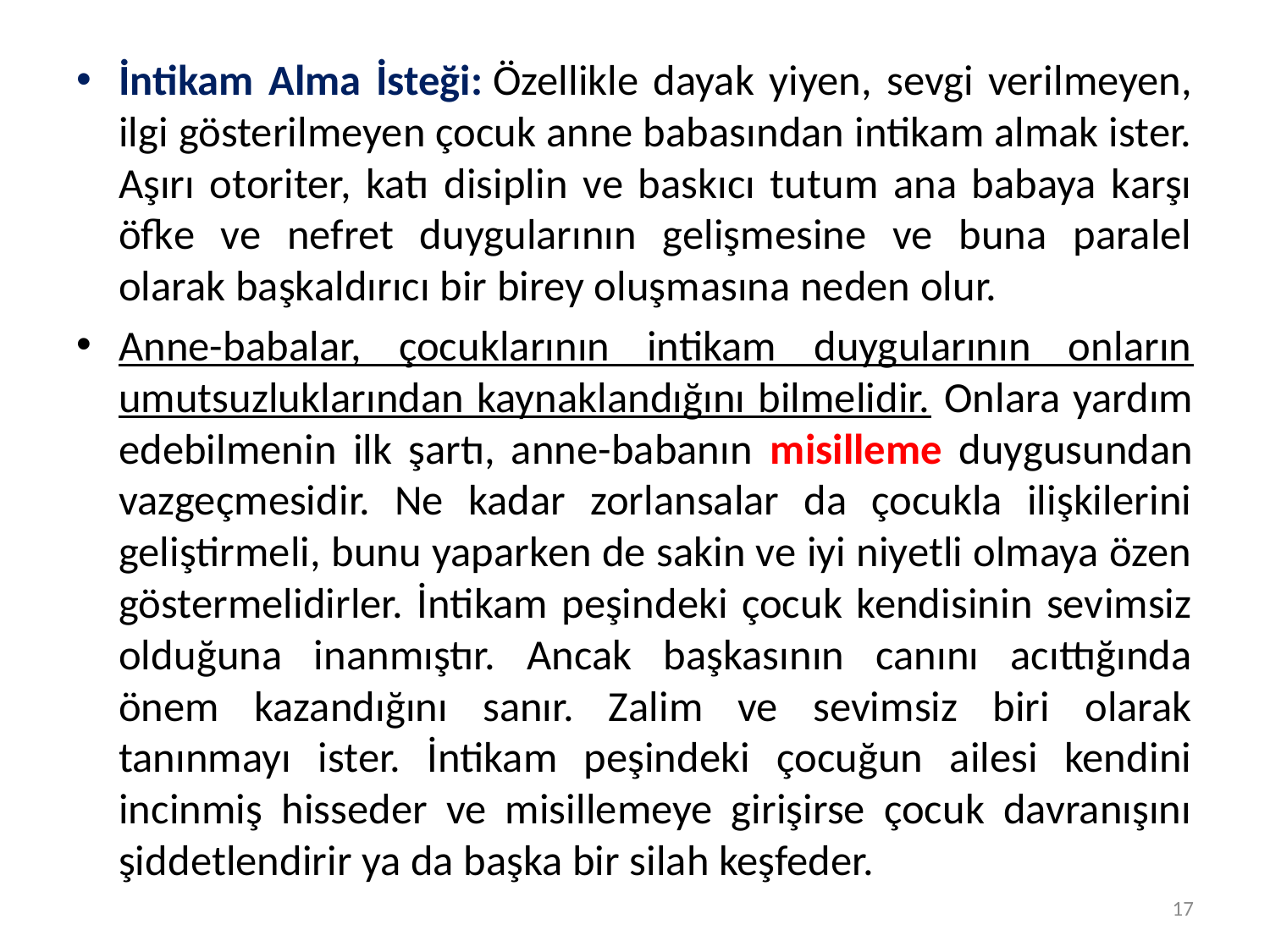

İntikam Alma İsteği: Özellikle dayak yiyen, sevgi verilmeyen, ilgi gösterilmeyen çocuk anne babasından intikam almak ister. Aşırı otoriter, katı disiplin ve baskıcı tutum ana babaya karşı öfke ve nefret duygularının gelişmesine ve buna paralel olarak başkaldırıcı bir birey oluşmasına neden olur.
Anne-babalar, çocuklarının intikam duygularının onların umutsuzluklarından kaynaklandığını bilmelidir. Onlara yardım edebilmenin ilk şartı, anne-babanın misilleme duygusundan vazgeçmesidir. Ne kadar zorlansalar da çocukla ilişkilerini geliştirmeli, bunu yaparken de sakin ve iyi niyetli olmaya özen göstermelidirler. İntikam peşindeki çocuk kendisinin sevimsiz olduğuna inanmıştır. Ancak başkasının canını acıttığında önem kazandığını sanır. Zalim ve sevimsiz biri olarak tanınmayı ister. İntikam peşindeki çocuğun ailesi kendini incinmiş hisseder ve misillemeye girişirse çocuk davranışını şiddetlendirir ya da başka bir silah keşfeder.
17